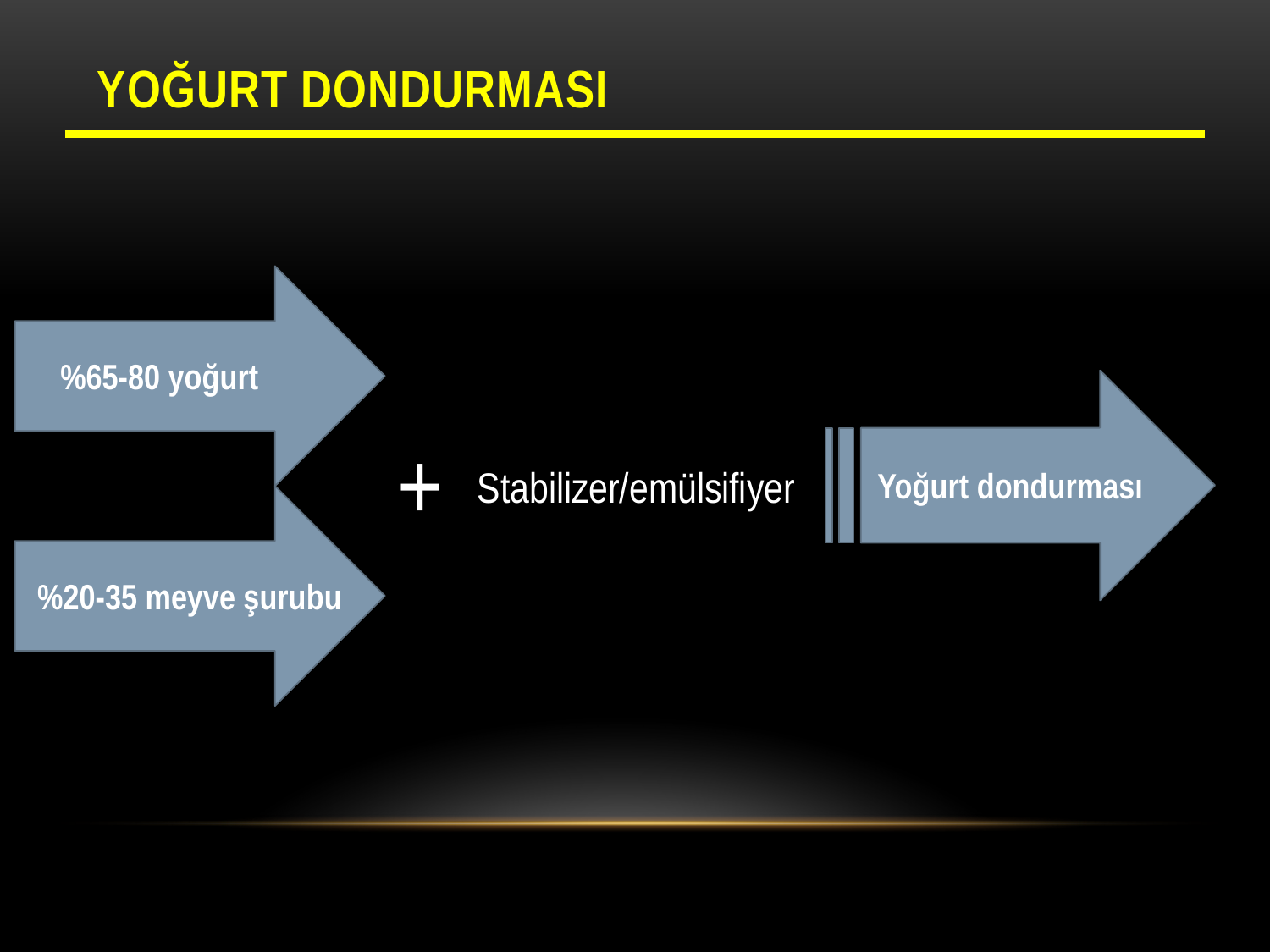

# Yoğurt dondurmasI

%65-80 yoğurt

+
Stabilizer/emülsifiyer
Yoğurt dondurması

%20-35 meyve şurubu